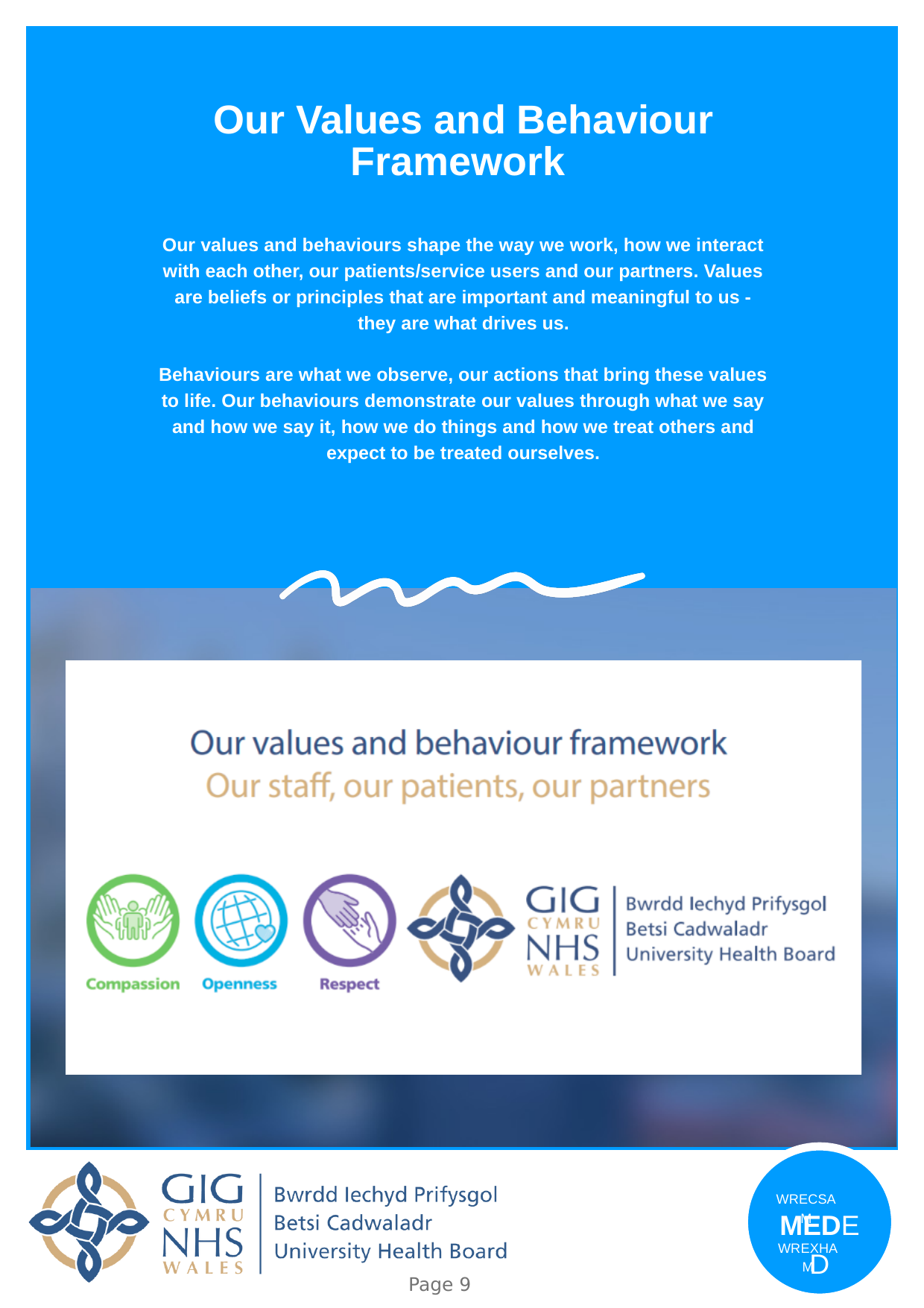

Our Values and Behaviour Framework
Our values and behaviours shape the way we work, how we interact with each other, our patients/service users and our partners. Values are beliefs or principles that are important and meaningful to us - they are what drives us.

Behaviours are what we observe, our actions that bring these values to life. Our behaviours demonstrate our values through what we say and how we say it, how we do things and how we treat others and expect to be treated ourselves.

WRECSAM
MEDED
WREXHAM

Page 9